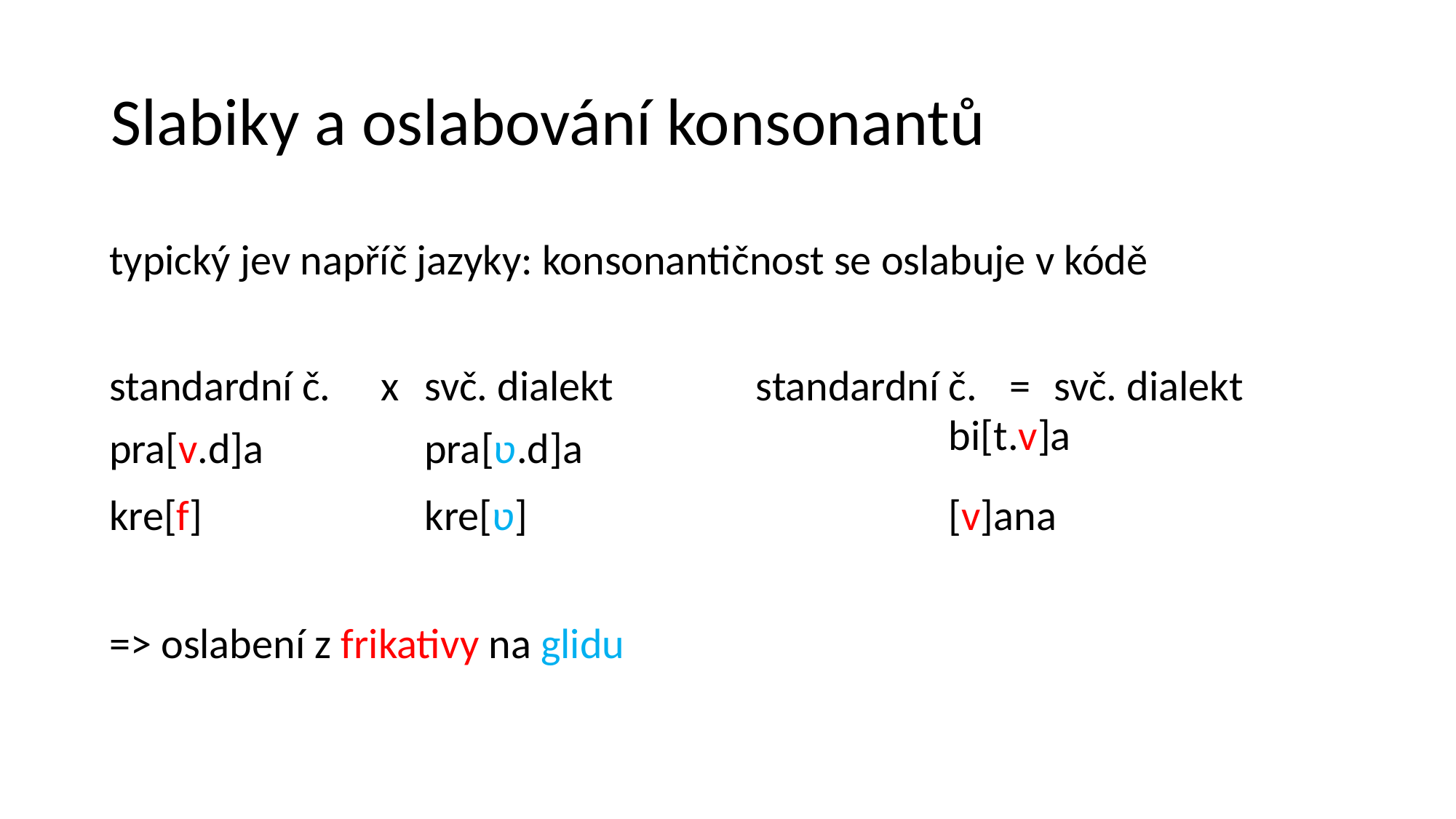

# Slabiky a oslabování konsonantů

| typický jev napříč jazyky: konsonantičnost se oslabuje v kódě |  |  |  |  |  |  |  |  |  |  |
| --- | --- | --- | --- | --- | --- | --- | --- | --- | --- | --- |
|  |  |  |  |  |  |  |  |  |  |  |
| standardní č. | x | svč. dialekt | dialekt |  | standardní č. | x | = | svč. dialekt | dialekt |  |
| pra[v.d]a |  | pra[ʋ.d]a | pra[ʋ.d]a |  | bi[t.v]a |  |  |  |  |  |
| kre[f] |  | kre[ʋ] | kre[ʋ]a |  | [v]ana |  |  |  |  |  |
|  |  |  |  |  |  |  |  |  |  |  |
| => oslabení z frikativy na glidu |  |  |  |  |  |  |  |  |  |  |
|  |  |  |  |  |  |  |  |  |  |  |